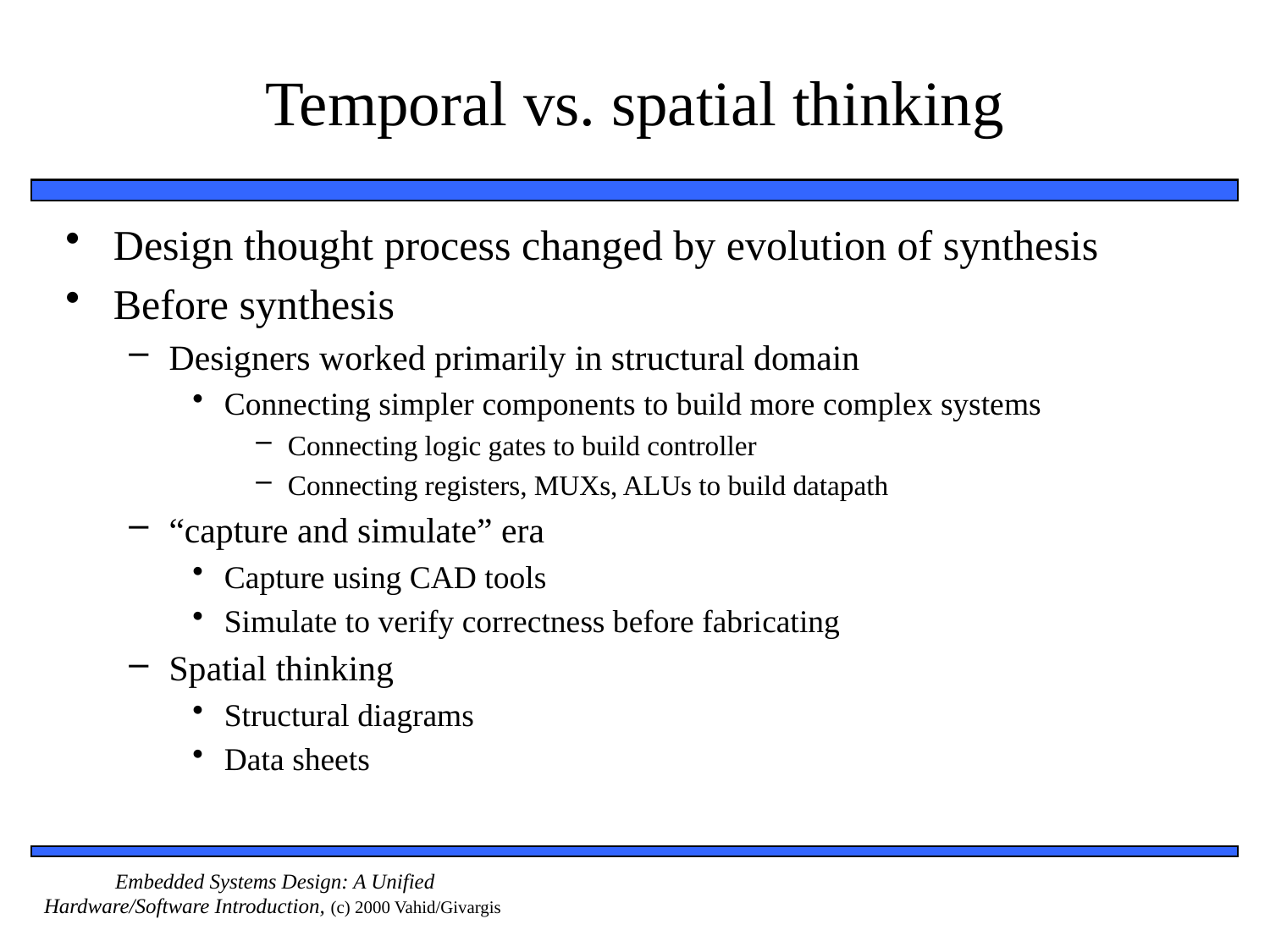

# Temporal vs. spatial thinking
Design thought process changed by evolution of synthesis
Before synthesis
Designers worked primarily in structural domain
Connecting simpler components to build more complex systems
Connecting logic gates to build controller
Connecting registers, MUXs, ALUs to build datapath
“capture and simulate” era
Capture using CAD tools
Simulate to verify correctness before fabricating
Spatial thinking
Structural diagrams
Data sheets
28